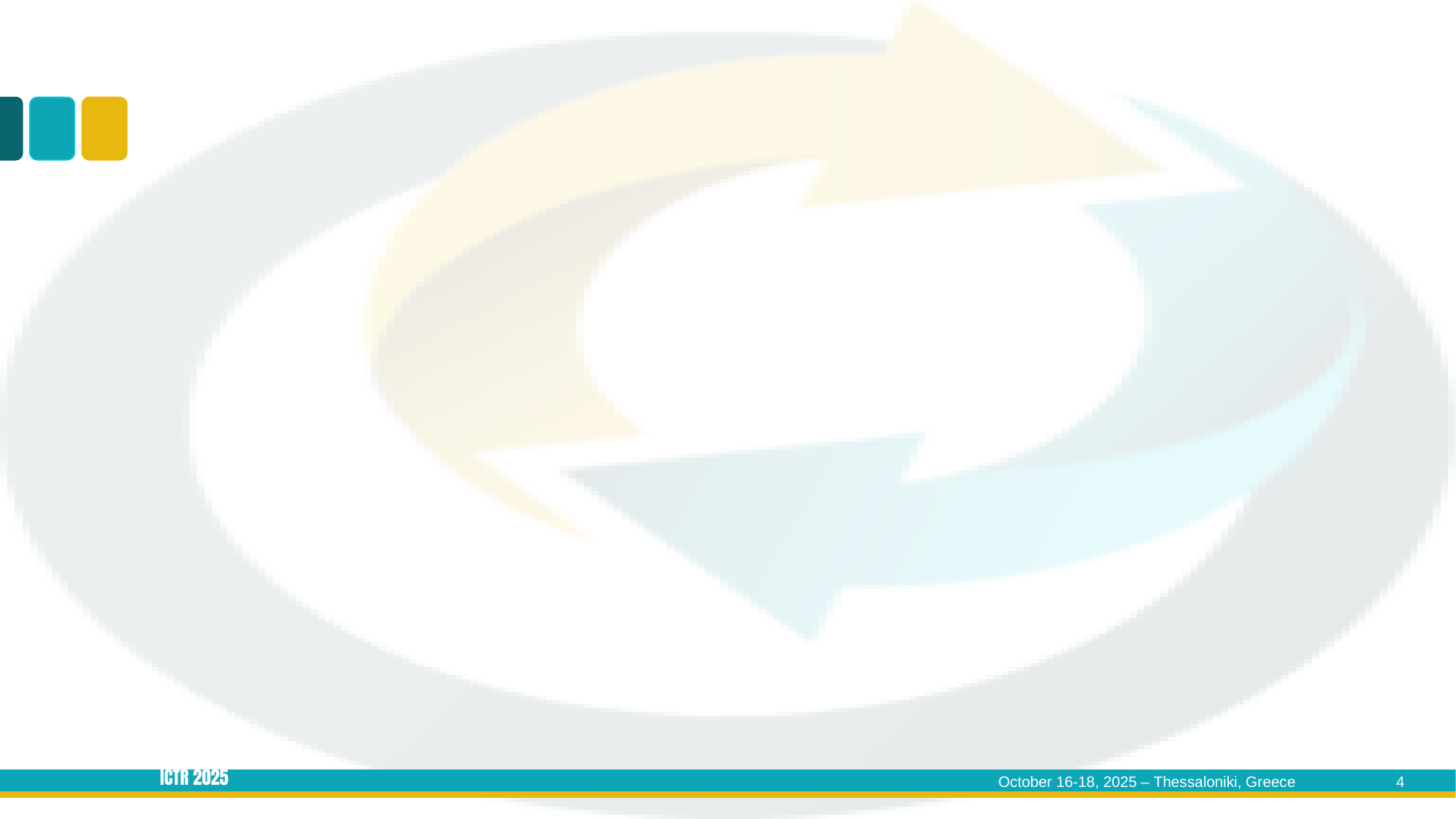

#

October 16-18, 2025 – Thessaloniki, Greece
ICTR 2025
4